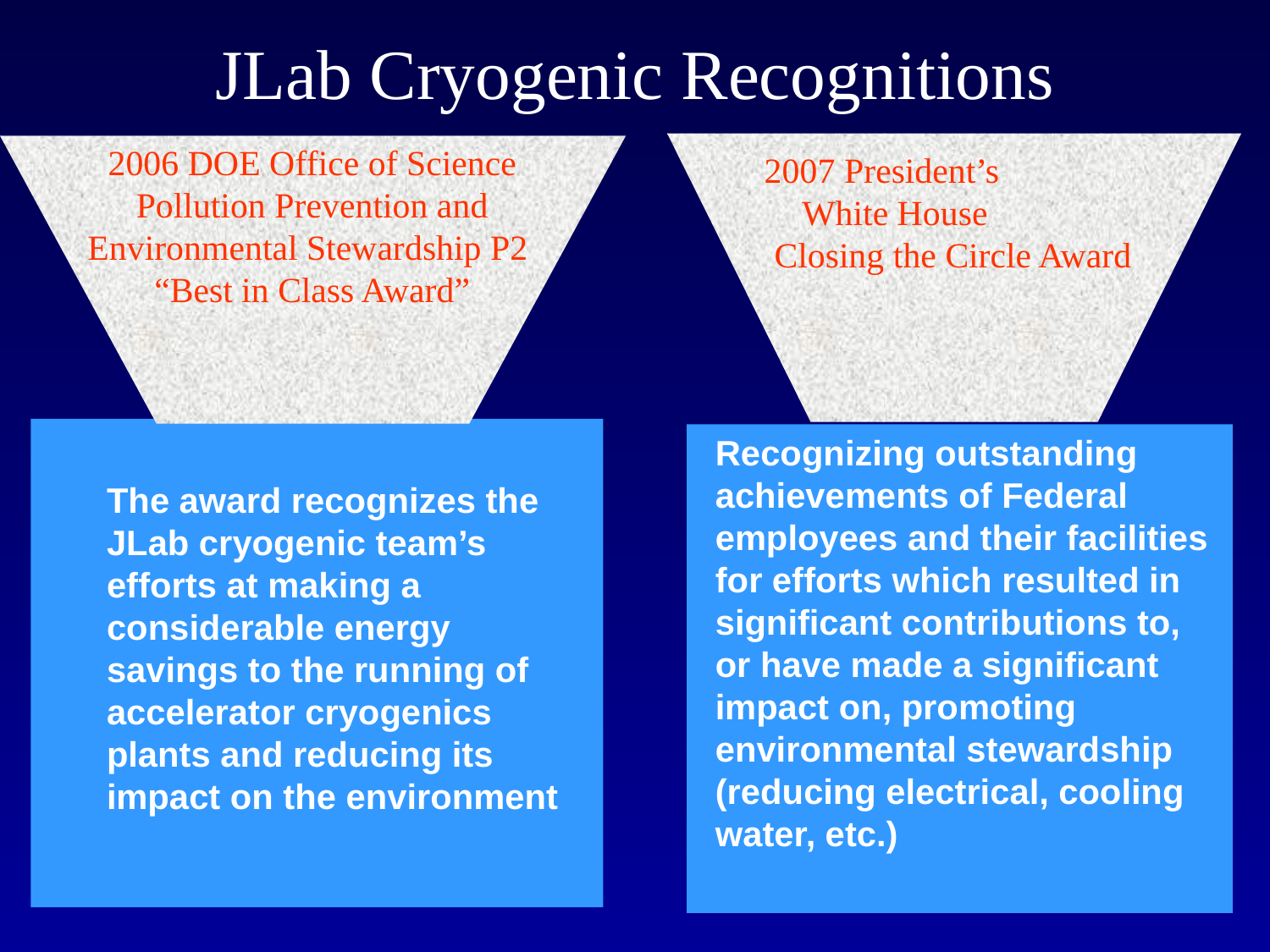

# JLab Cryogenic Recognitions

2007 President’s                  White House               Closing the Circle Award

2006 DOE Office of Science Pollution Prevention and Environmental Stewardship P2
“Best in Class Award”

The award recognizes the JLab cryogenic team’s efforts at making a considerable energy savings to the running of accelerator cryogenics plants and reducing its impact on the environment

Recognizing outstanding achievements of Federal employees and their facilities for efforts which resulted in significant contributions to, or have made a significant impact on, promoting environmental stewardship (reducing electrical, cooling water, etc.)